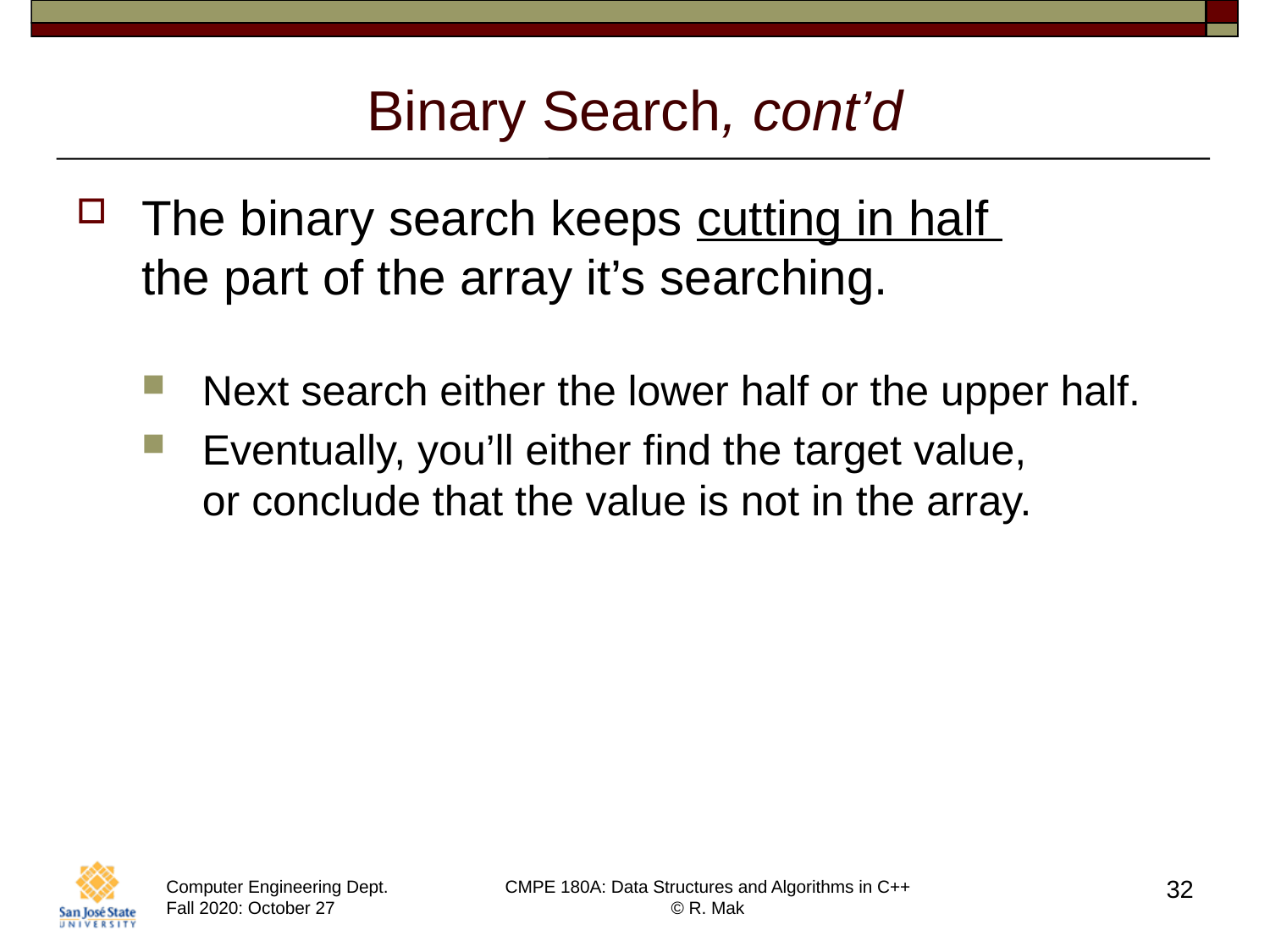

# Binary Search, cont’d
The binary search keeps cutting in half
the part of the array it’s searching.

Next search either the lower half or the upper half.
Eventually, you’ll either find the target value,
or conclude that the value is not in the array.
32